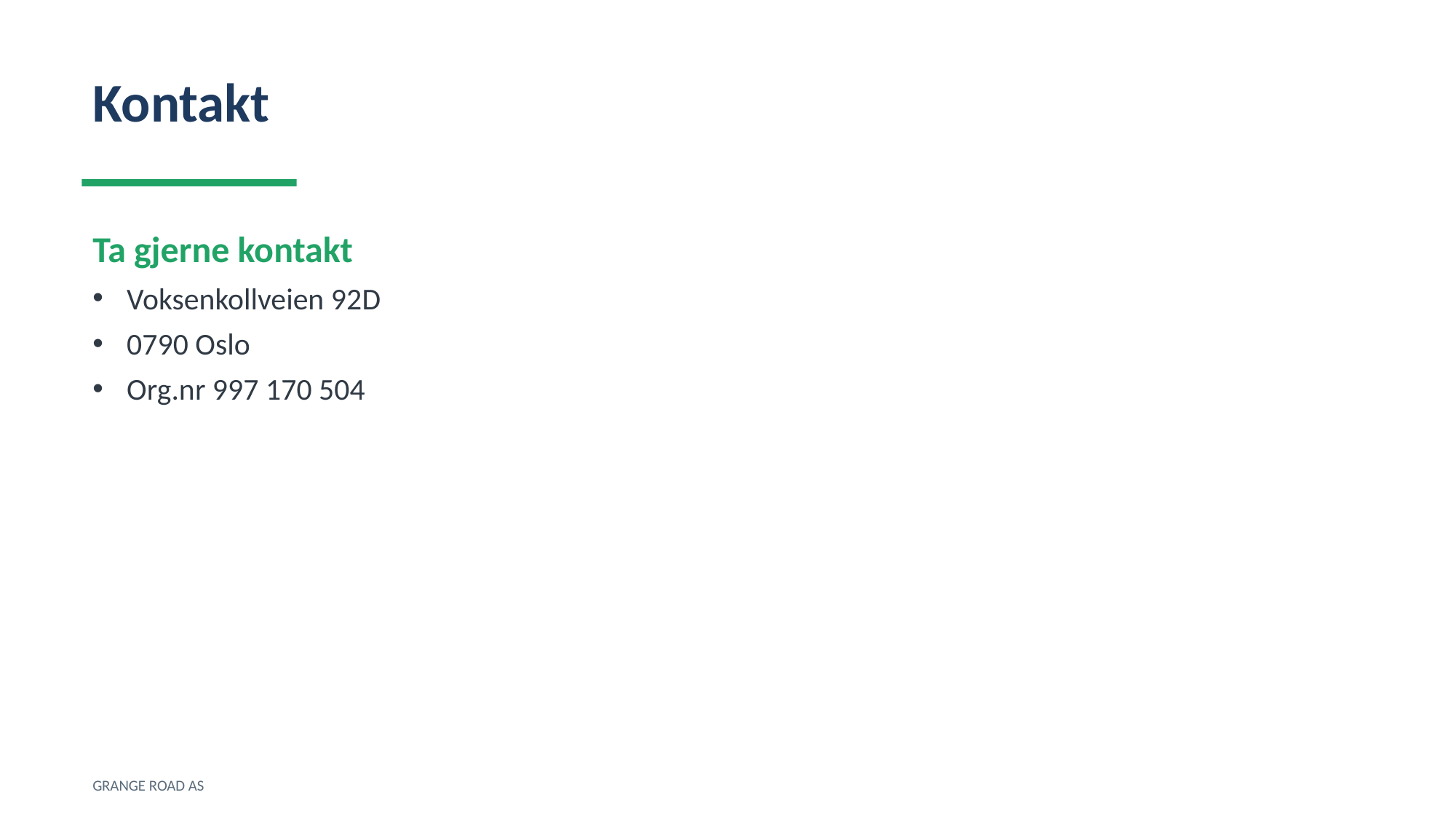

Kontakt

Ta gjerne kontakt
Voksenkollveien 92D
0790 Oslo
Org.nr 997 170 504
GRANGE ROAD AS